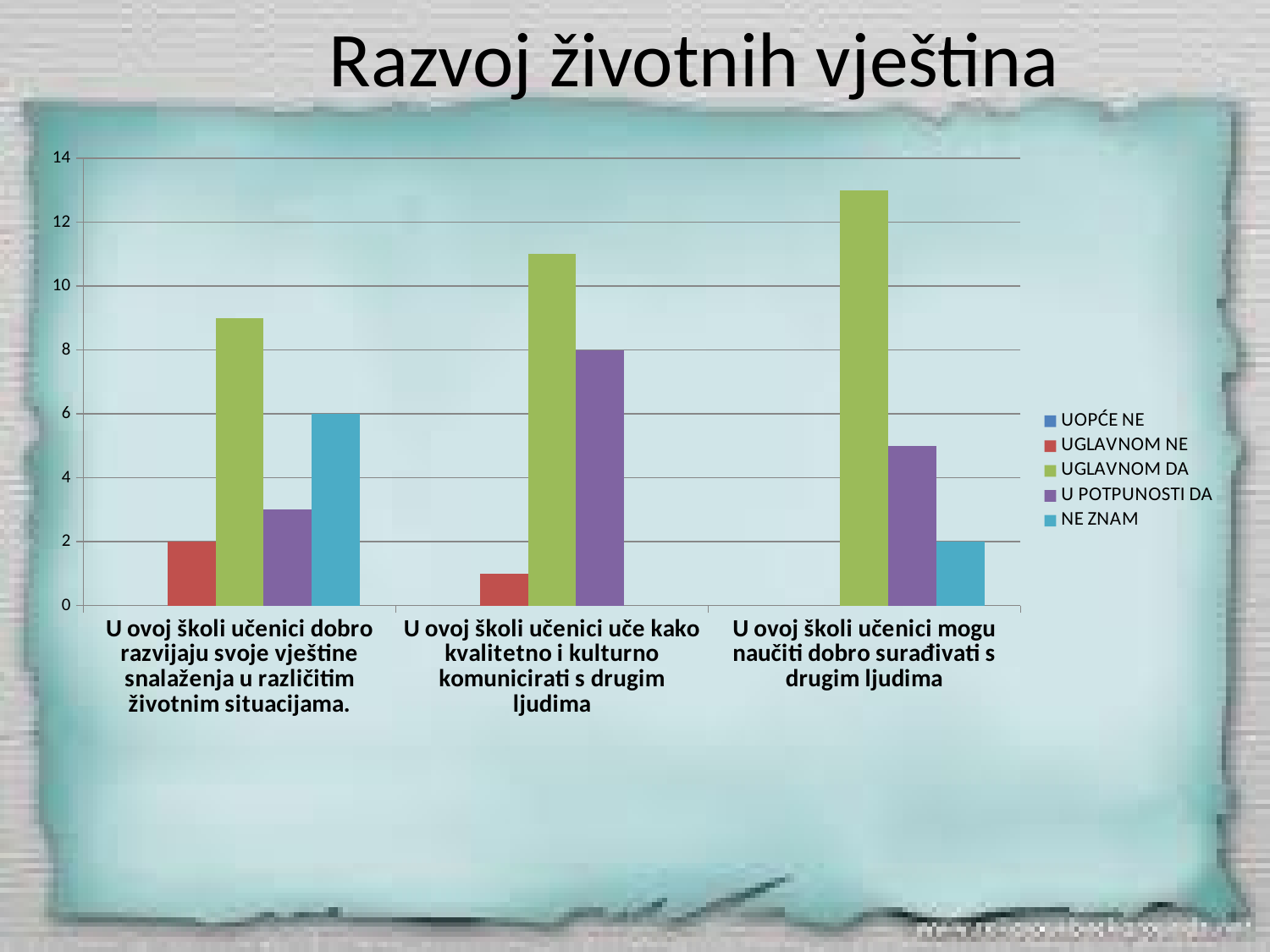

# Razvoj životnih vještina

### Chart

| Category | UOPĆE NE | UGLAVNOM NE | UGLAVNOM DA | U POTPUNOSTI DA | NE ZNAM |
|---|---|---|---|---|---|
| U ovoj školi učenici dobro razvijaju svoje vještine snalaženja u različitim životnim situacijama. | None | 2.0 | 9.0 | 3.0 | 6.0 |
| U ovoj školi učenici uče kako kvalitetno i kulturno komunicirati s drugim ljudima | None | 1.0 | 11.0 | 8.0 | None |
| U ovoj školi učenici mogu naučiti dobro surađivati s drugim ljudima | None | None | 13.0 | 5.0 | 2.0 |